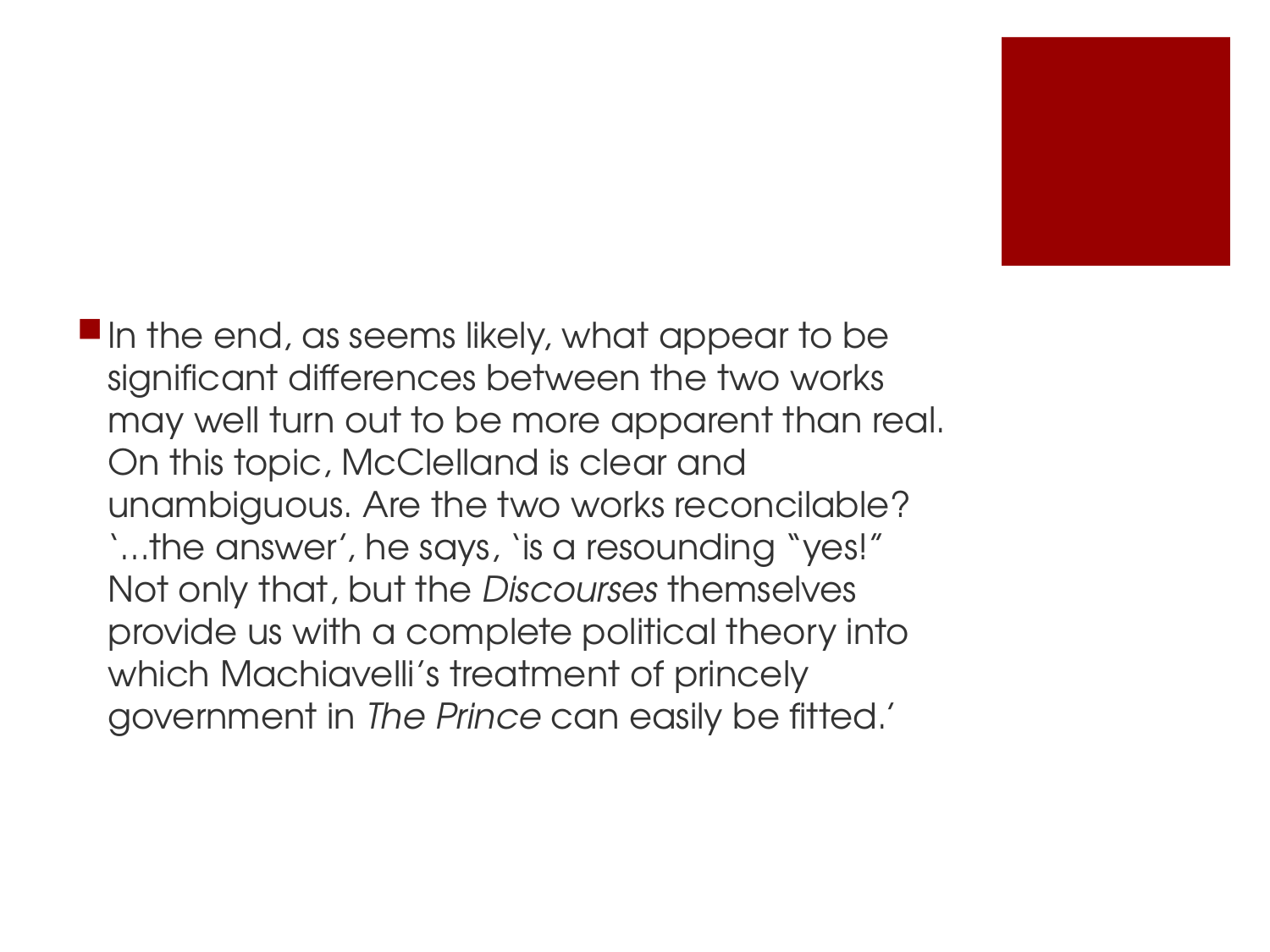

#
In the end, as seems likely, what appear to be significant differences between the two works may well turn out to be more apparent than real. On this topic, McClelland is clear and unambiguous. Are the two works reconcilable? ‘…the answer’, he says, ‘is a resounding “yes!” Not only that, but the Discourses themselves provide us with a complete political theory into which Machiavelli’s treatment of princely government in The Prince can easily be fitted.’